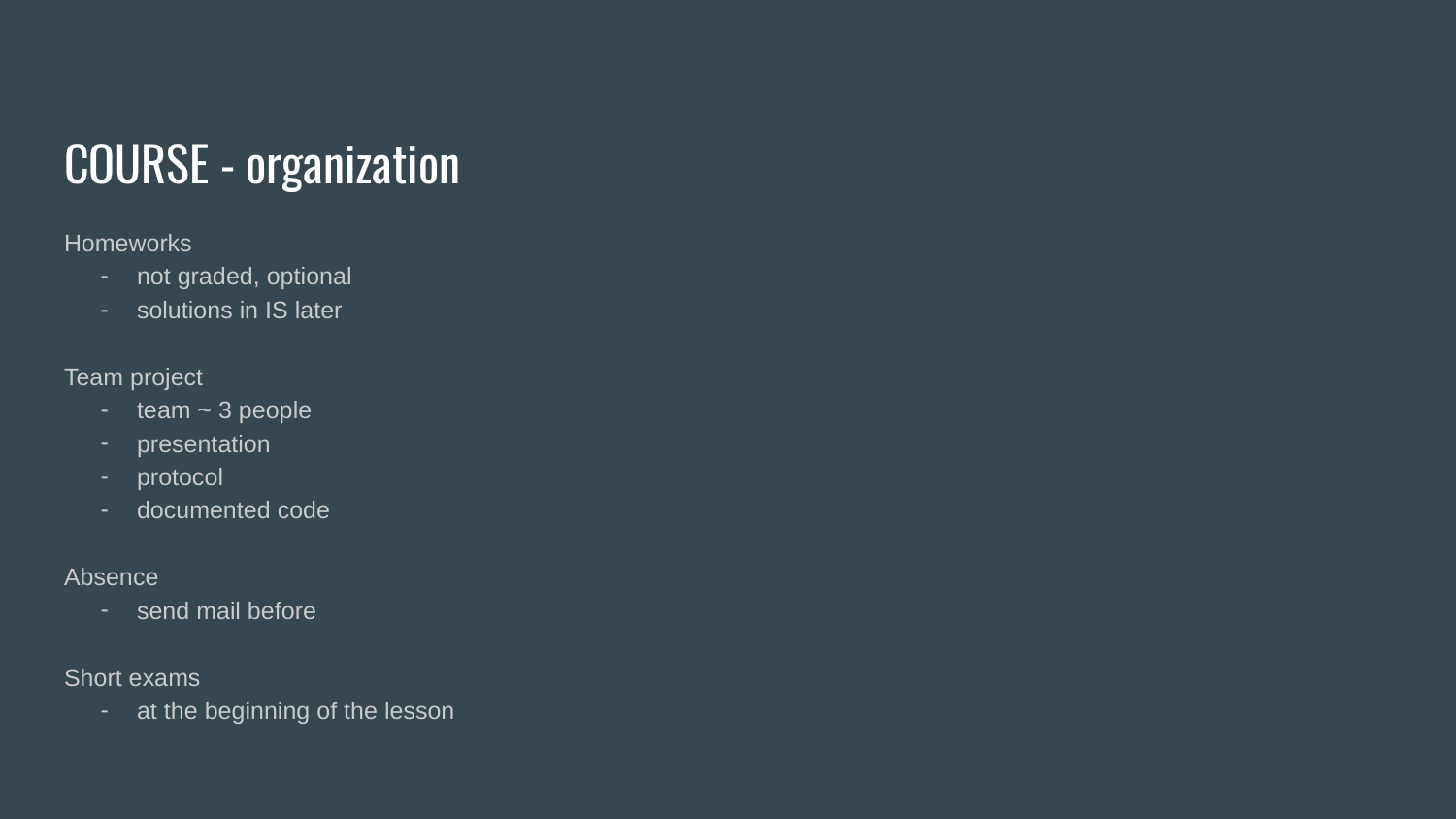

# COURSE - organization
Homeworks
not graded, optional
solutions in IS later

Team project
team ~ 3 people
presentation
protocol
documented code

Absence
send mail before

Short exams
at the beginning of the lesson